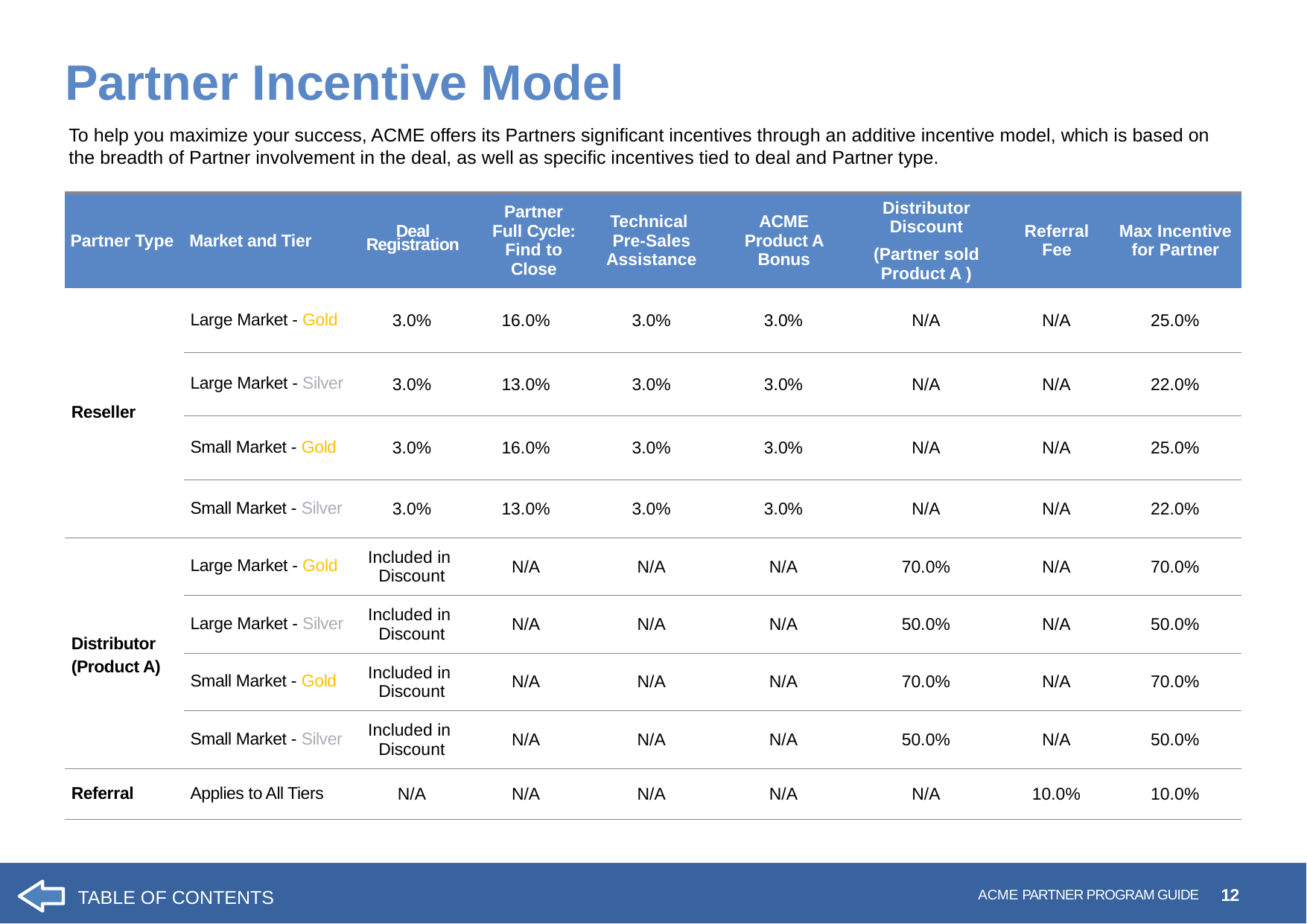

# Partner Incentive Model
To help you maximize your success, ACME offers its Partners significant incentives through an additive incentive model, which is based on the breadth of Partner involvement in the deal, as well as specific incentives tied to deal and Partner type.
| Partner Type | Market and Tier | Deal Registration | Partner Full Cycle: Find to Close | Technical Pre-Sales Assistance | ACME Product A Bonus | Distributor Discount (Partner sold Product A ) | Referral Fee | Max Incentive for Partner |
| --- | --- | --- | --- | --- | --- | --- | --- | --- |
| Reseller | Large Market - Gold | 3.0% | 16.0% | 3.0% | 3.0% | N/A | N/A | 25.0% |
|  | Large Market - Silver | 3.0% | 13.0% | 3.0% | 3.0% | N/A | N/A | 22.0% |
|  | Small Market - Gold | 3.0% | 16.0% | 3.0% | 3.0% | N/A | N/A | 25.0% |
|  | Small Market - Silver | 3.0% | 13.0% | 3.0% | 3.0% | N/A | N/A | 22.0% |
| Distributor (Product A) | Large Market - Gold | Included in Discount | N/A | N/A | N/A | 70.0% | N/A | 70.0% |
|  | Large Market - Silver | Included in Discount | N/A | N/A | N/A | 50.0% | N/A | 50.0% |
|  | Small Market - Gold | Included in Discount | N/A | N/A | N/A | 70.0% | N/A | 70.0% |
|  | Small Market - Silver | Included in Discount | N/A | N/A | N/A | 50.0% | N/A | 50.0% |
| Referral | Applies to All Tiers | N/A | N/A | N/A | N/A | N/A | 10.0% | 10.0% |
TABLE OF CONTENTS

12
ACME PARTNER PROGRAM GUIDE